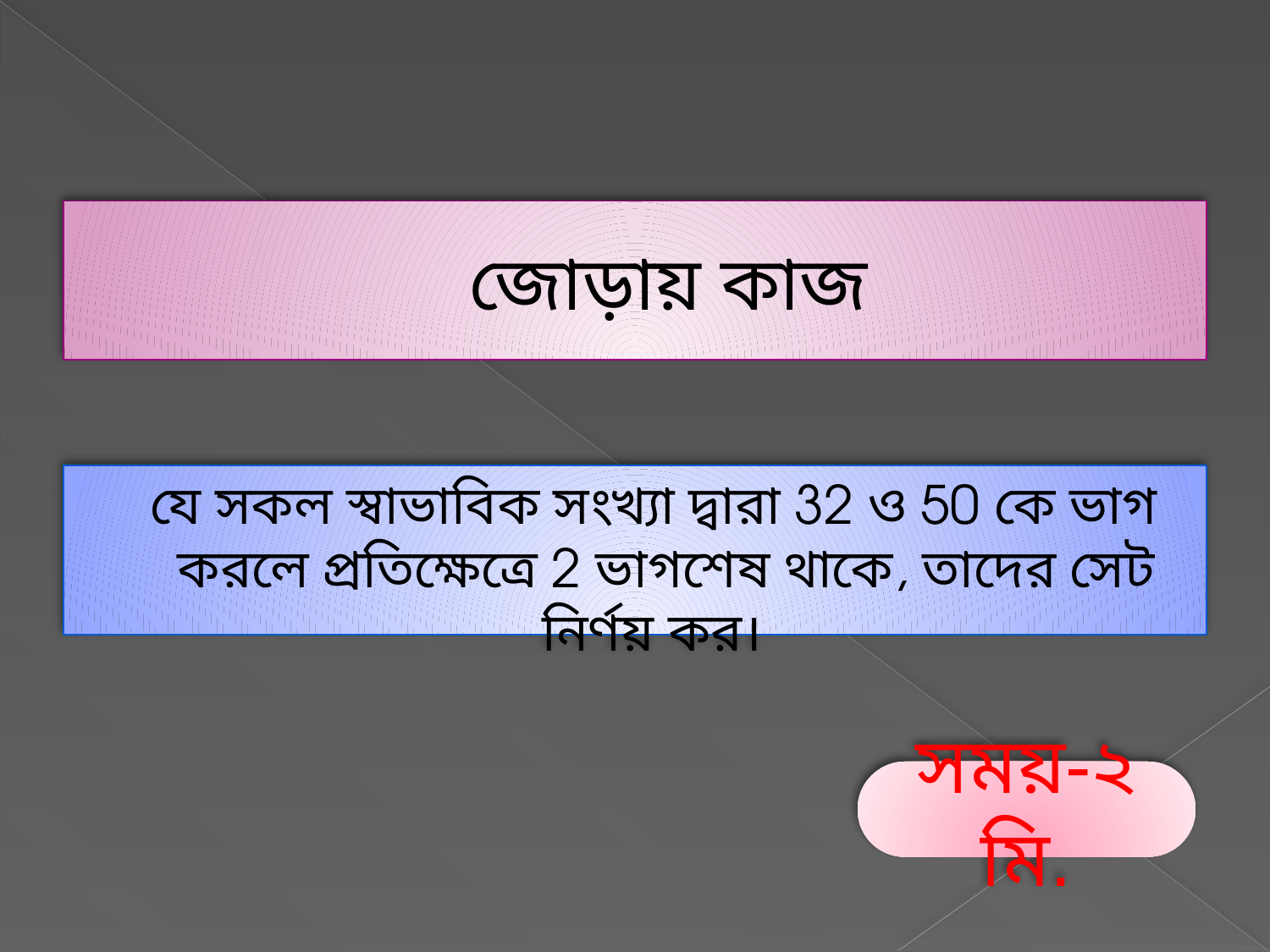

# জোড়ায় কাজ
  যে সকল স্বাভাবিক সংখ্যা দ্বারা 32 ও 50 কে ভাগ করলে প্রতিক্ষেত্রে 2 ভাগশেষ থাকে, তাদের সেট নির্ণয় কর।
সময়-২ মি.